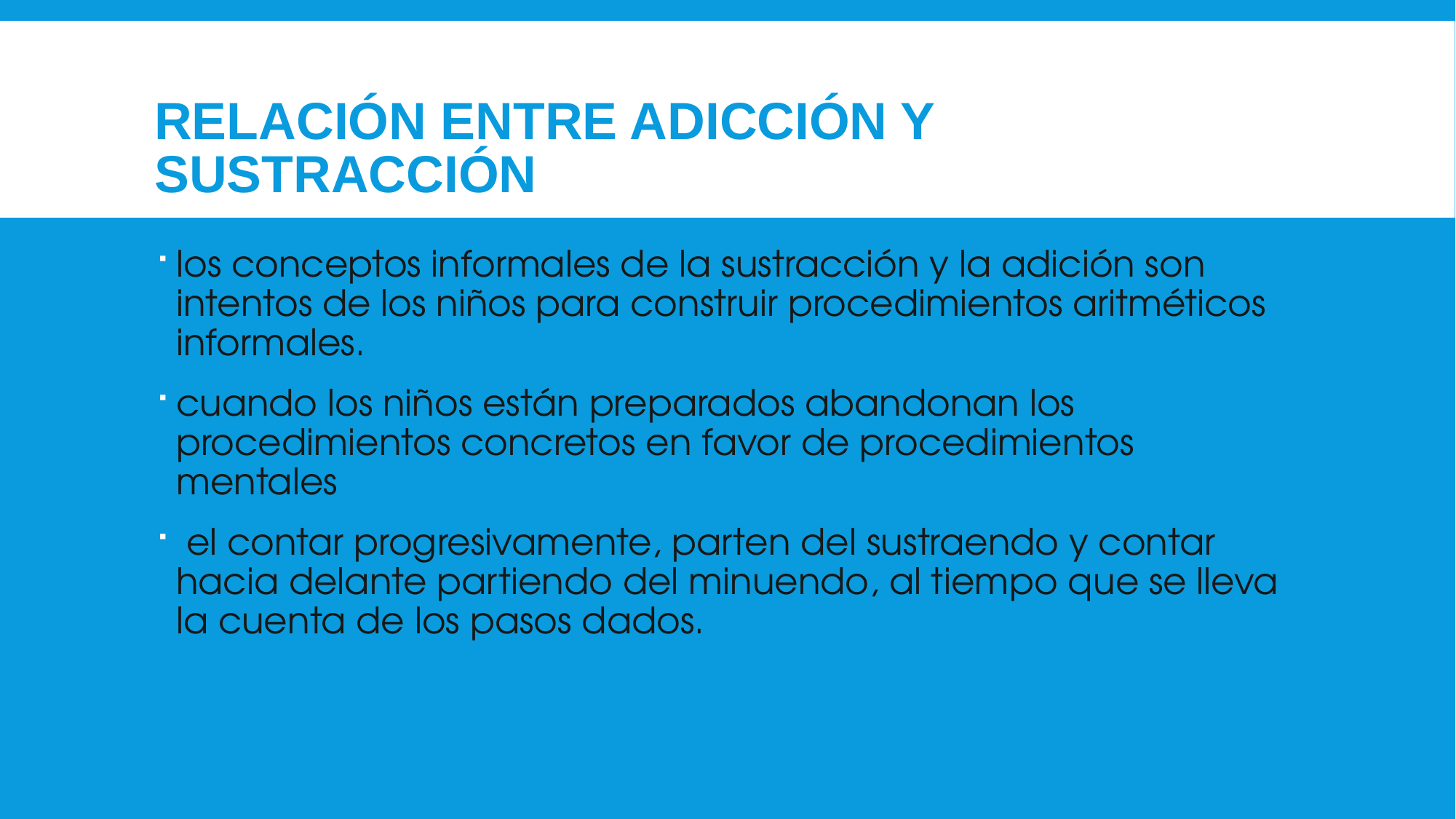

# Relación entre adicción y sustracción
los conceptos informales de la sustracción y la adición son intentos de los niños para construir procedimientos aritméticos informales.
cuando los niños están preparados abandonan los procedimientos concretos en favor de procedimientos mentales
 el contar progresivamente, parten del sustraendo y contar hacia delante partiendo del minuendo, al tiempo que se lleva la cuenta de los pasos dados.